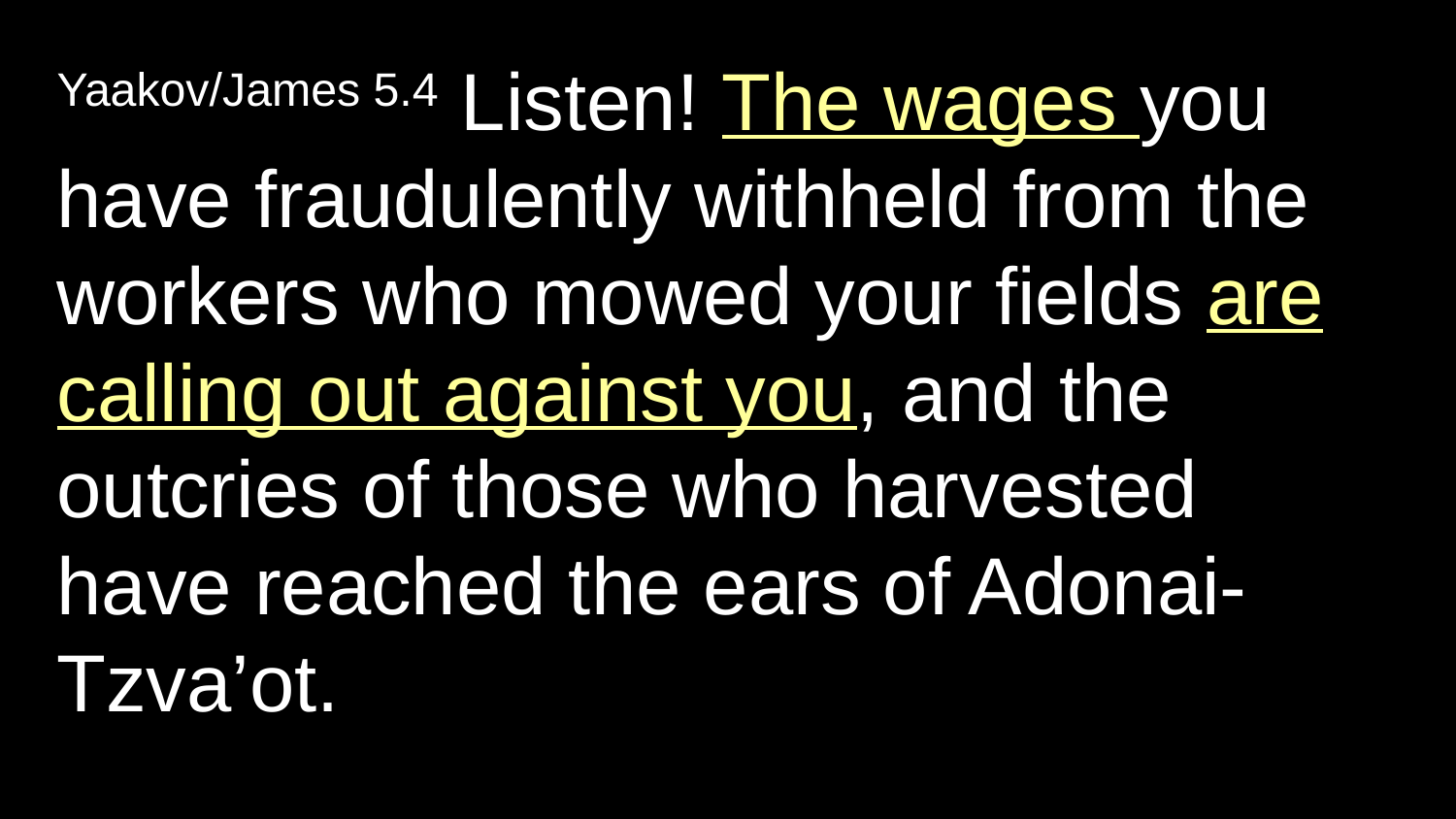

Yaakov/James 5.4 Listen! The wages you have fraudulently withheld from the workers who mowed your fields are calling out against you, and the outcries of those who harvested have reached the ears of Adonai-Tzva’ot.